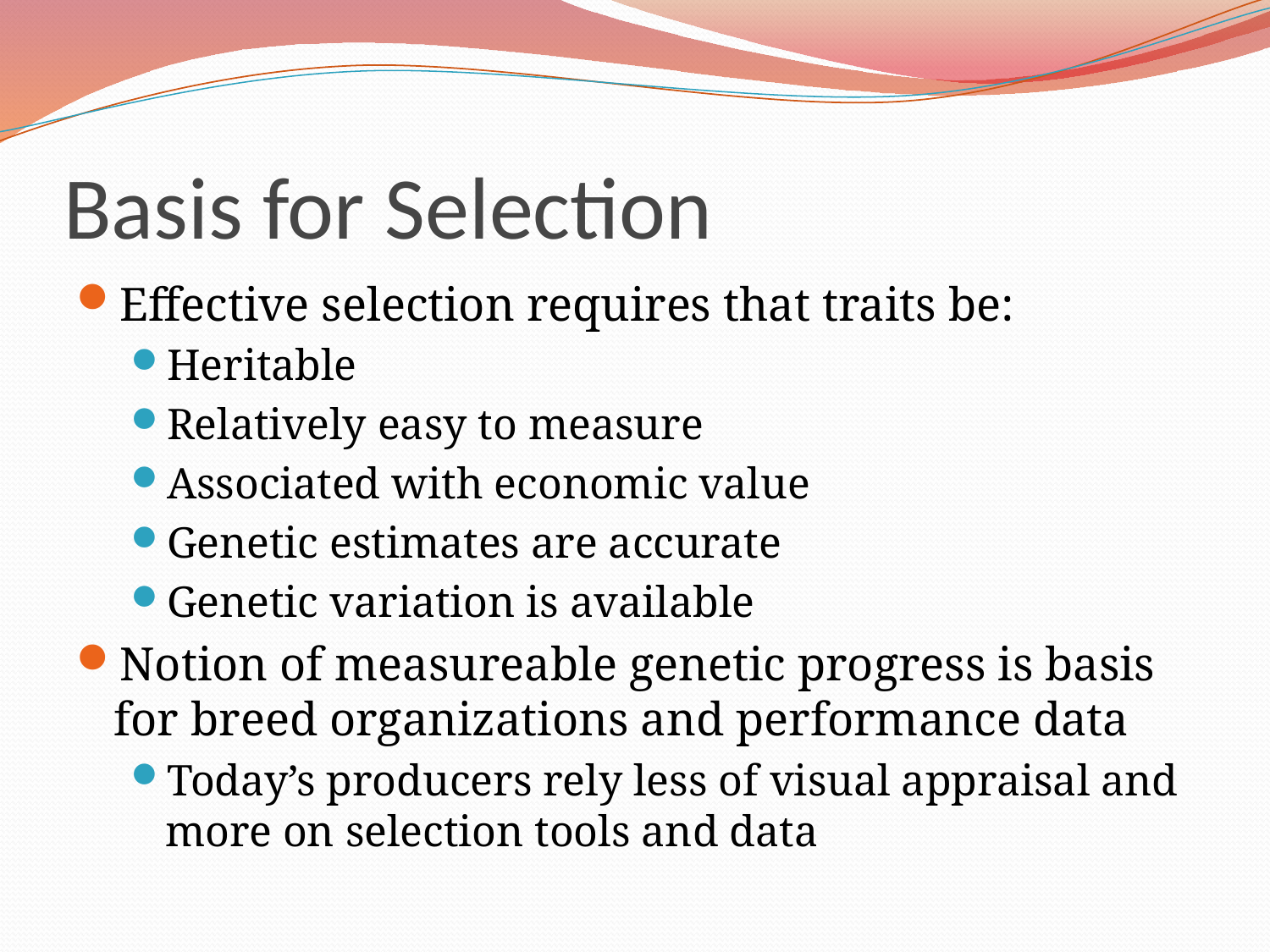

# Basis for Selection
Effective selection requires that traits be:
Heritable
Relatively easy to measure
Associated with economic value
Genetic estimates are accurate
Genetic variation is available
Notion of measureable genetic progress is basis for breed organizations and performance data
Today’s producers rely less of visual appraisal and more on selection tools and data